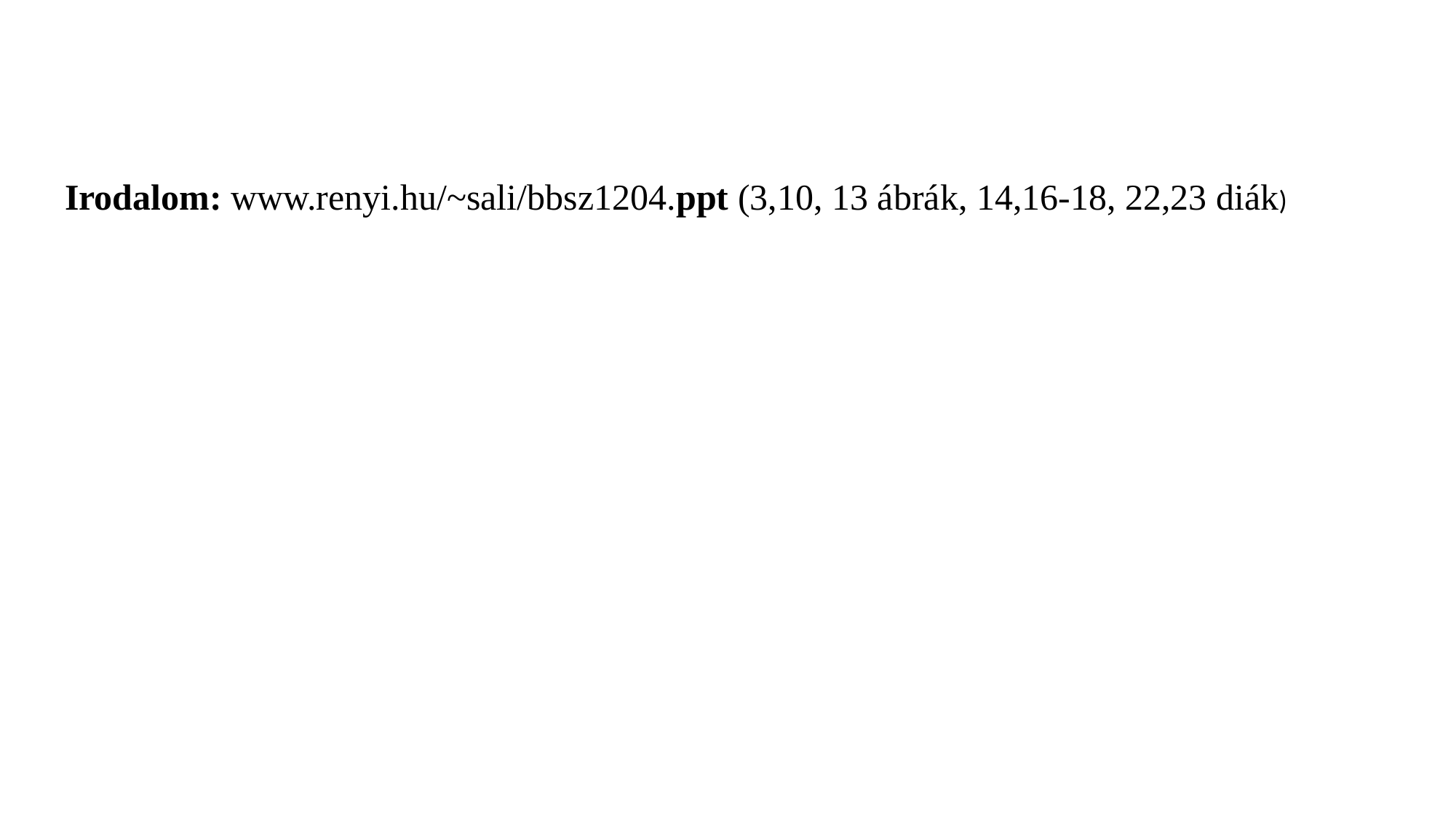

Irodalom: www.renyi.hu/~sali/bbsz1204.ppt (3,10, 13 ábrák, 14,16-18, 22,23 diák)